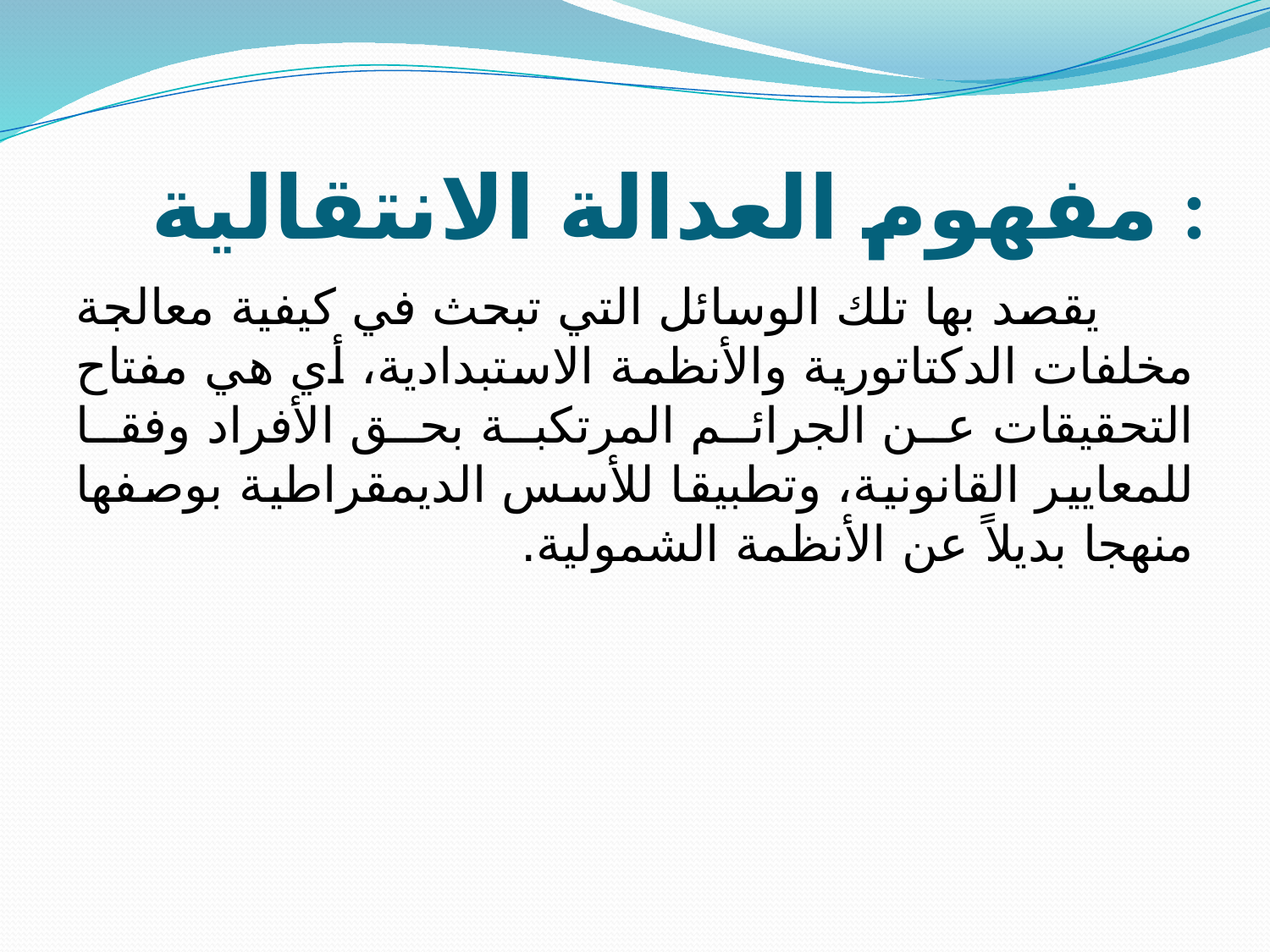

# مفهوم العدالة الانتقالية :
      يقصد بها تلك الوسائل التي تبحث في كيفية معالجة مخلفات الدكتاتورية والأنظمة الاستبدادية، أي هي مفتاح التحقيقات عن الجرائم المرتكبة بحق الأفراد وفقا للمعايير القانونية، وتطبيقا للأسس الديمقراطية بوصفها منهجا بديلاً عن الأنظمة الشمولية.